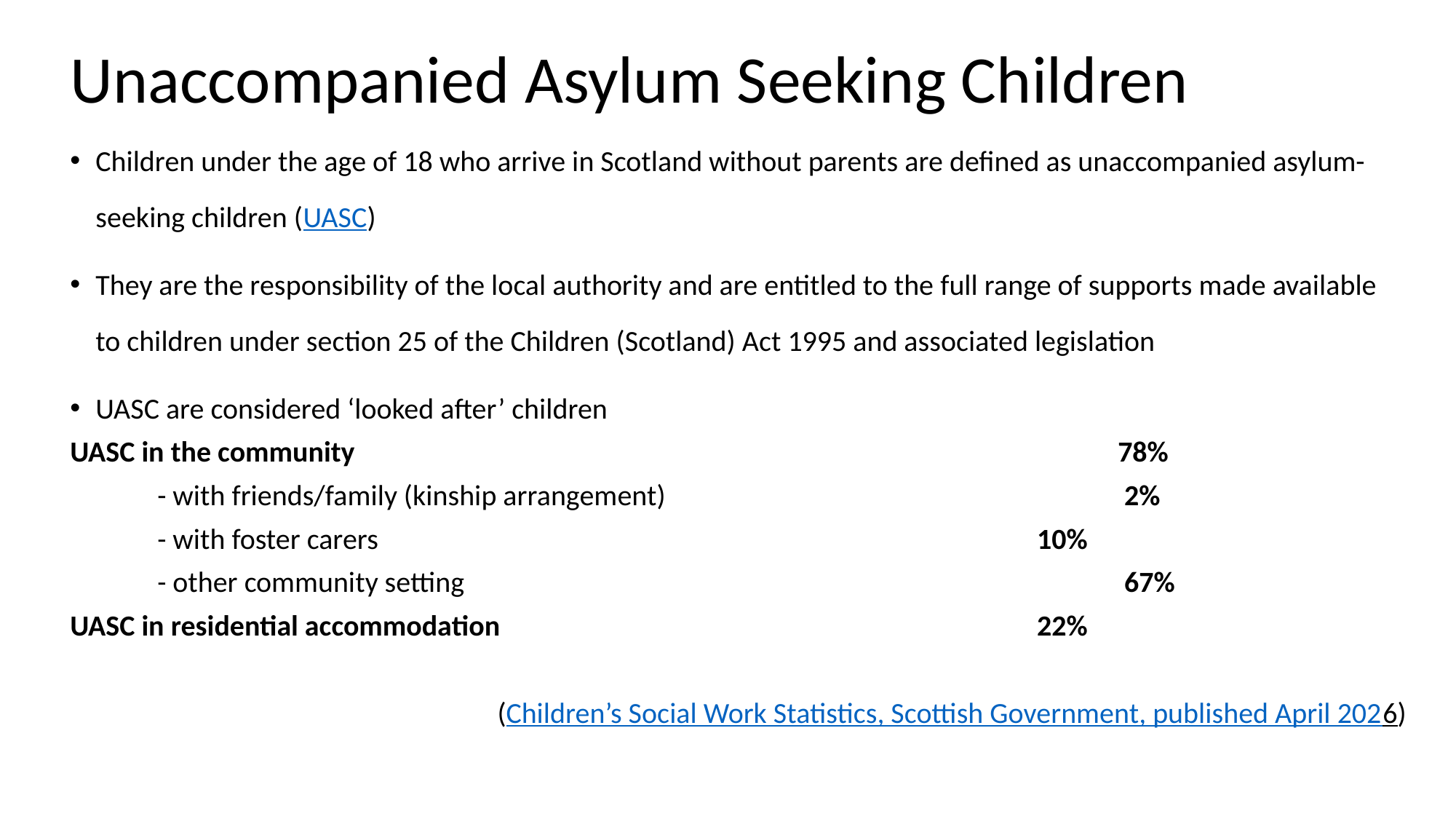

# Unaccompanied Asylum Seeking Children
Children under the age of 18 who arrive in Scotland without parents are defined as unaccompanied asylum-seeking children (UASC)
They are the responsibility of the local authority and are entitled to the full range of supports made available to children under section 25 of the Children (Scotland) Act 1995 and associated legislation
UASC are considered ‘looked after’ children
UASC in the community 									78%
	- with friends/family (kinship arrangement)				  	 	 2%
	- with foster carers								 10%
	- other community setting							 	 67%
UASC in residential accommodation							 22%

(Children’s Social Work Statistics, Scottish Government, published April 2026)